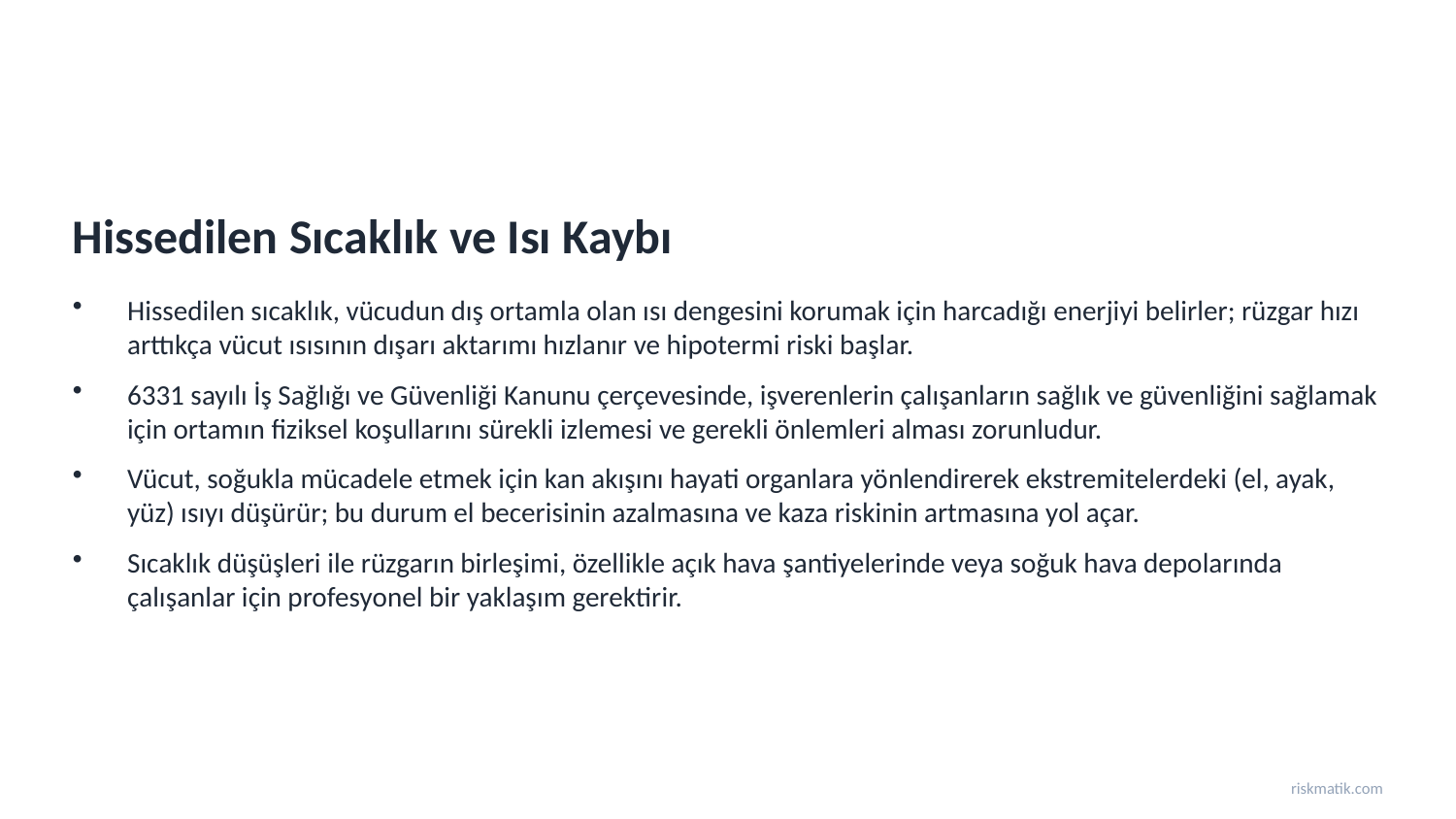

Hissedilen Sıcaklık ve Isı Kaybı
Hissedilen sıcaklık, vücudun dış ortamla olan ısı dengesini korumak için harcadığı enerjiyi belirler; rüzgar hızı arttıkça vücut ısısının dışarı aktarımı hızlanır ve hipotermi riski başlar.
6331 sayılı İş Sağlığı ve Güvenliği Kanunu çerçevesinde, işverenlerin çalışanların sağlık ve güvenliğini sağlamak için ortamın fiziksel koşullarını sürekli izlemesi ve gerekli önlemleri alması zorunludur.
Vücut, soğukla mücadele etmek için kan akışını hayati organlara yönlendirerek ekstremitelerdeki (el, ayak, yüz) ısıyı düşürür; bu durum el becerisinin azalmasına ve kaza riskinin artmasına yol açar.
Sıcaklık düşüşleri ile rüzgarın birleşimi, özellikle açık hava şantiyelerinde veya soğuk hava depolarında çalışanlar için profesyonel bir yaklaşım gerektirir.
riskmatik.com